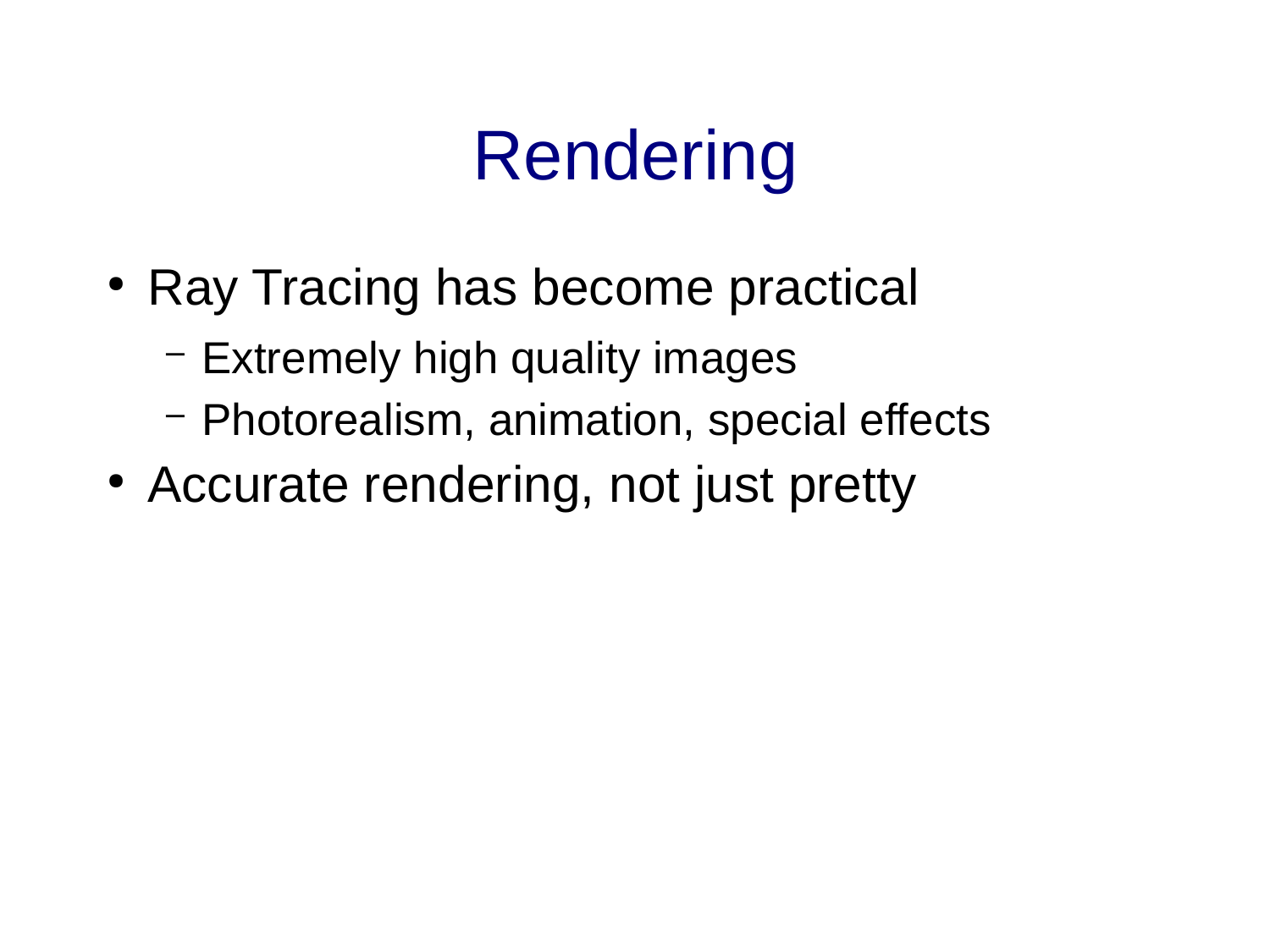

# Rendering
Ray Tracing has become practical
Extremely high quality images
Photorealism, animation, special effects
Accurate rendering, not just pretty